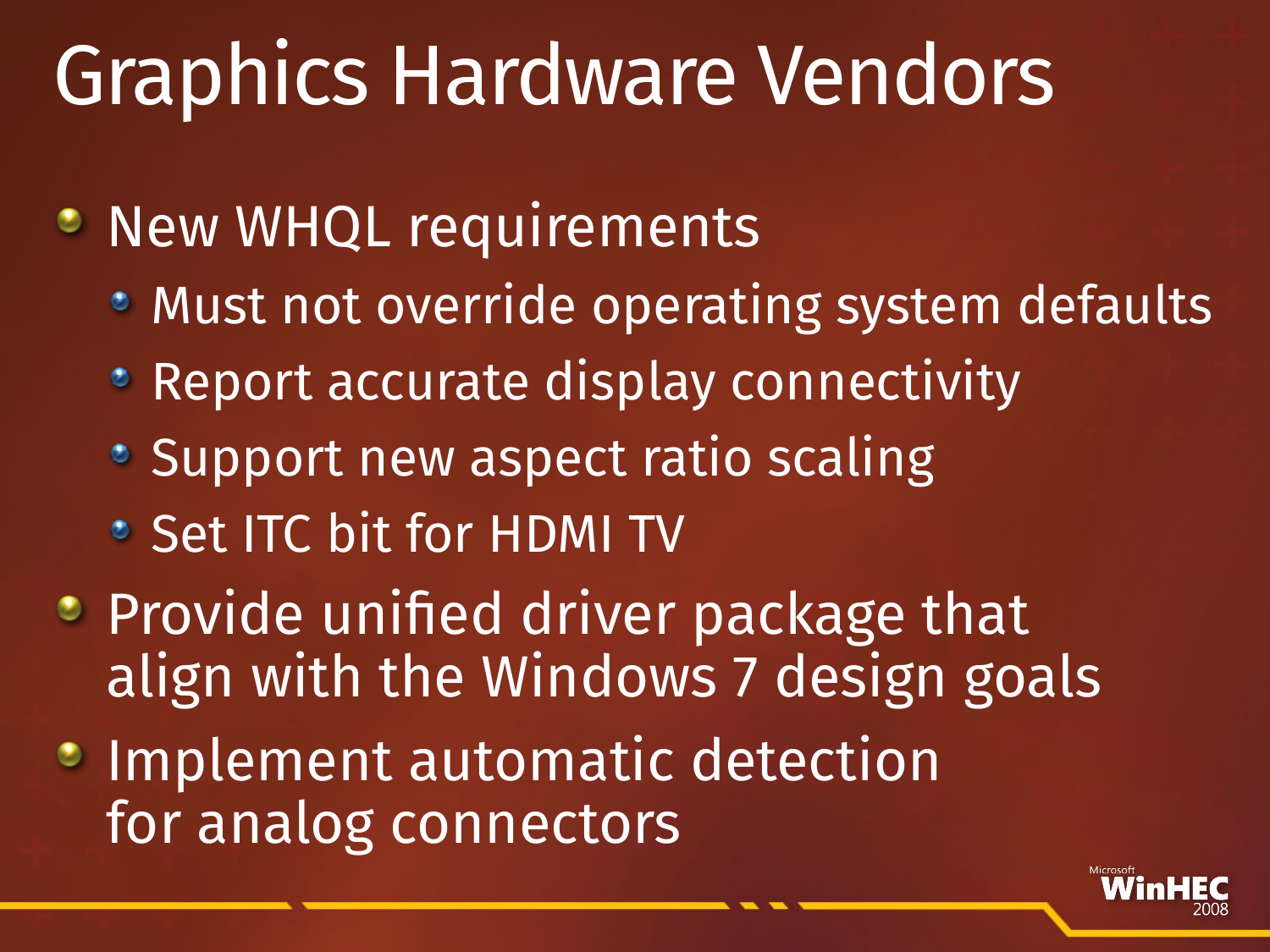

# Graphics Hardware Vendors
New WHQL requirements
Must not override operating system defaults
Report accurate display connectivity
Support new aspect ratio scaling
Set ITC bit for HDMI TV
Provide unified driver package that
align with the Windows 7 design goals
Implement automatic detection
for analog connectors